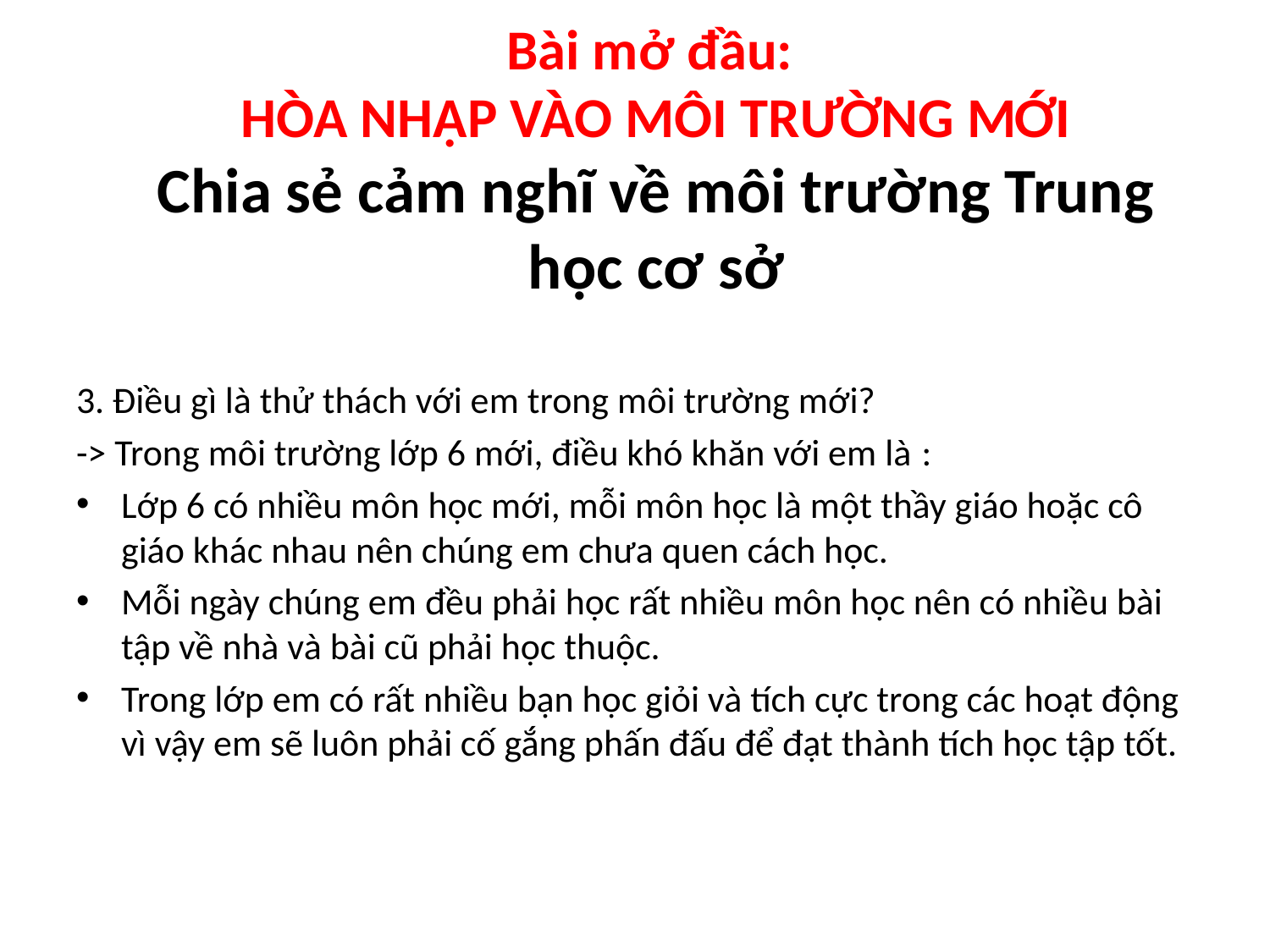

Bài mở đầu:
HÒA NHẬP VÀO MÔI TRƯỜNG MỚI
Chia sẻ cảm nghĩ về môi trường Trung học cơ sở
3. Điều gì là thử thách với em trong môi trường mới?
-> Trong môi trường lớp 6 mới, điều khó khăn với em là :
Lớp 6 có nhiều môn học mới, mỗi môn học là một thầy giáo hoặc cô giáo khác nhau nên chúng em chưa quen cách học.
Mỗi ngày chúng em đều phải học rất nhiều môn học nên có nhiều bài tập về nhà và bài cũ phải học thuộc.
Trong lớp em có rất nhiều bạn học giỏi và tích cực trong các hoạt động vì vậy em sẽ luôn phải cố gắng phấn đấu để đạt thành tích học tập tốt.